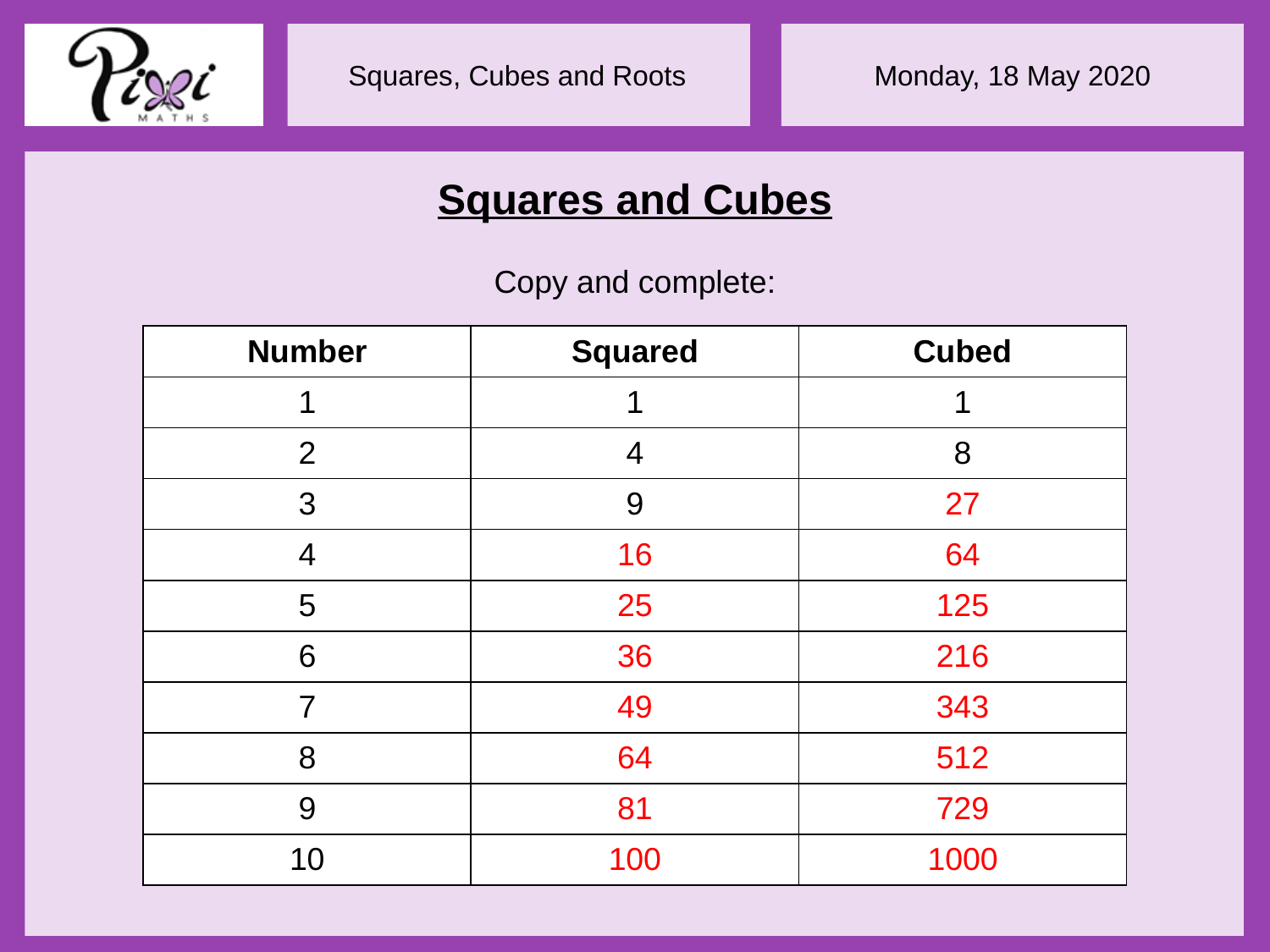

Squares and Cubes

Copy and complete:
| Number | Squared | Cubed |
| --- | --- | --- |
| 1 | 1 | 1 |
| 2 | 4 | 8 |
| 3 | 9 | 27 |
| 4 | 16 | 64 |
| 5 | 25 | 125 |
| 6 | 36 | 216 |
| 7 | 49 | 343 |
| 8 | 64 | 512 |
| 9 | 81 | 729 |
| 10 | 100 | 1000 |